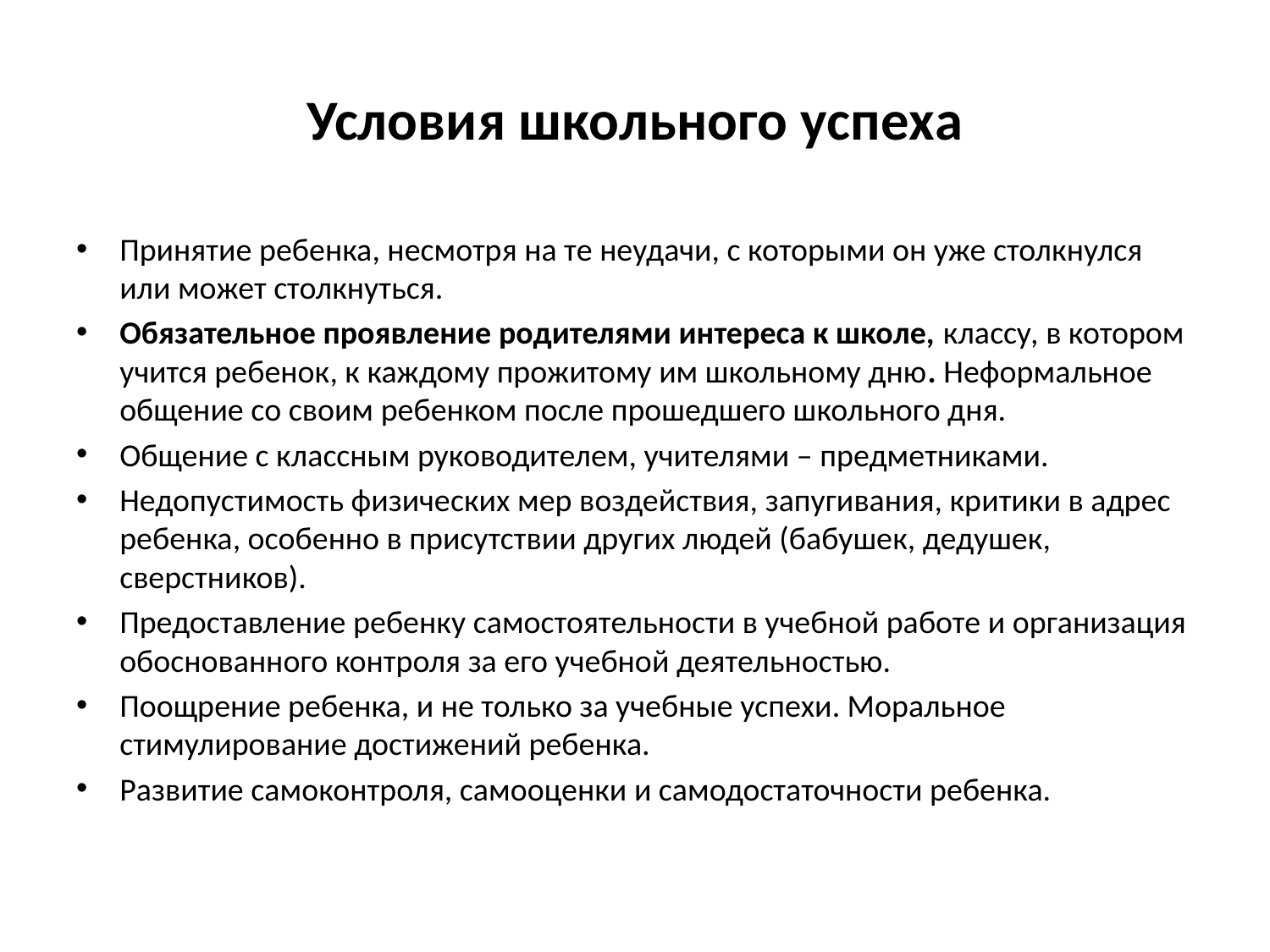

# Условия школьного успеха
Принятие ребенка, несмотря на те неудачи, с которыми он уже столкнулся или может столкнуться.
Обязательное проявление родителями интереса к школе, классу, в котором учится ребенок, к каждому прожитому им школьному дню. Неформальное общение со своим ребенком после прошедшего школьного дня.
Общение с классным руководителем, учителями – предметниками.
Недопустимость физических мер воздействия, запугивания, критики в адрес ребенка, особенно в присутствии других людей (бабушек, дедушек, сверстников).
Предоставление ребенку самостоятельности в учебной работе и организация обоснованного контроля за его учебной деятельностью.
Поощрение ребенка, и не только за учебные успехи. Моральное стимулирование достижений ребенка.
Развитие самоконтроля, самооценки и самодостаточности ребенка.